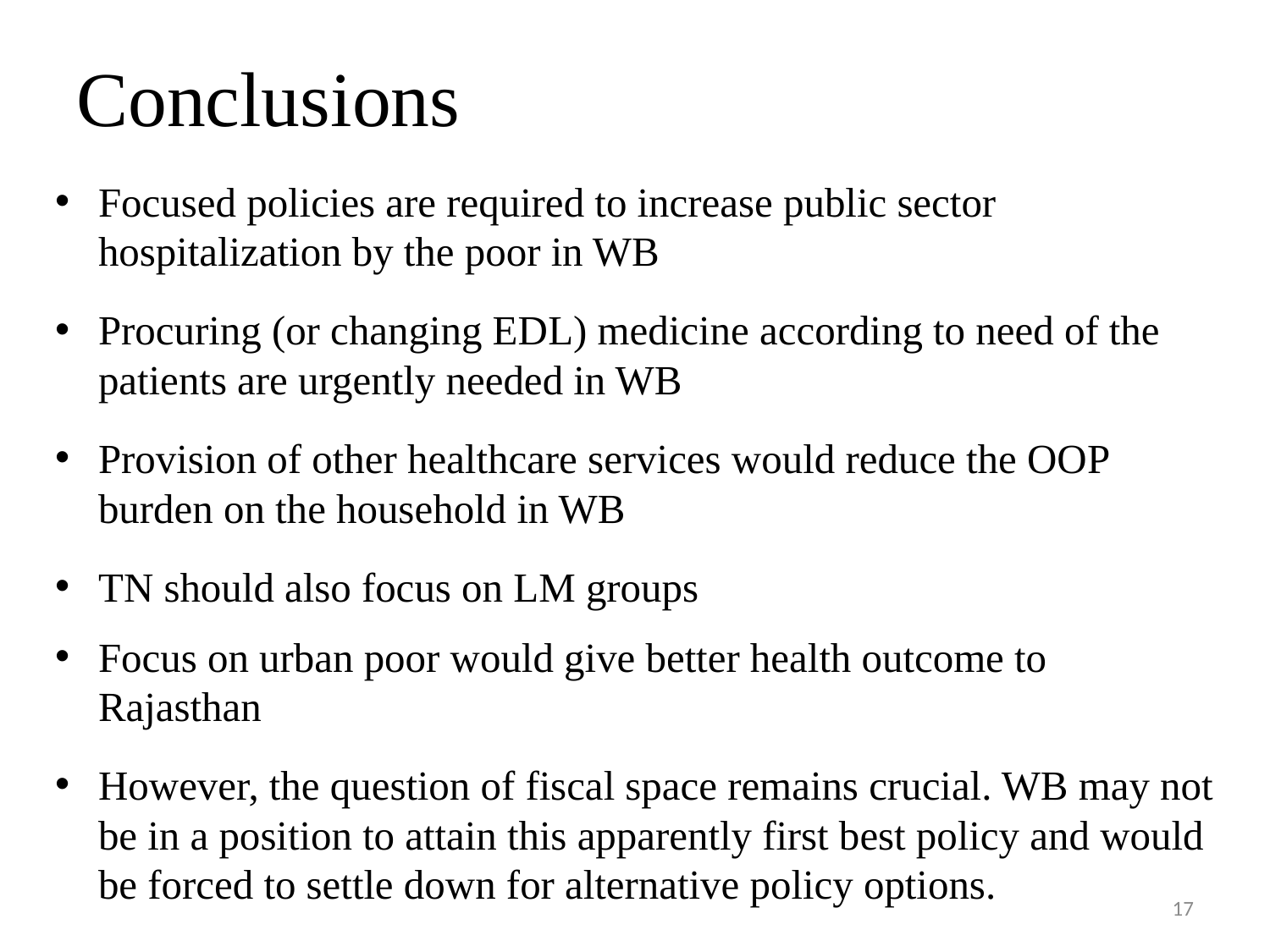

# Conclusions
Focused policies are required to increase public sector hospitalization by the poor in WB

Procuring (or changing EDL) medicine according to need of the patients are urgently needed in WB

Provision of other healthcare services would reduce the OOP burden on the household in WB

TN should also focus on LM groups

Focus on urban poor would give better health outcome to Rajasthan

However, the question of fiscal space remains crucial. WB may not be in a position to attain this apparently first best policy and would be forced to settle down for alternative policy options.

17